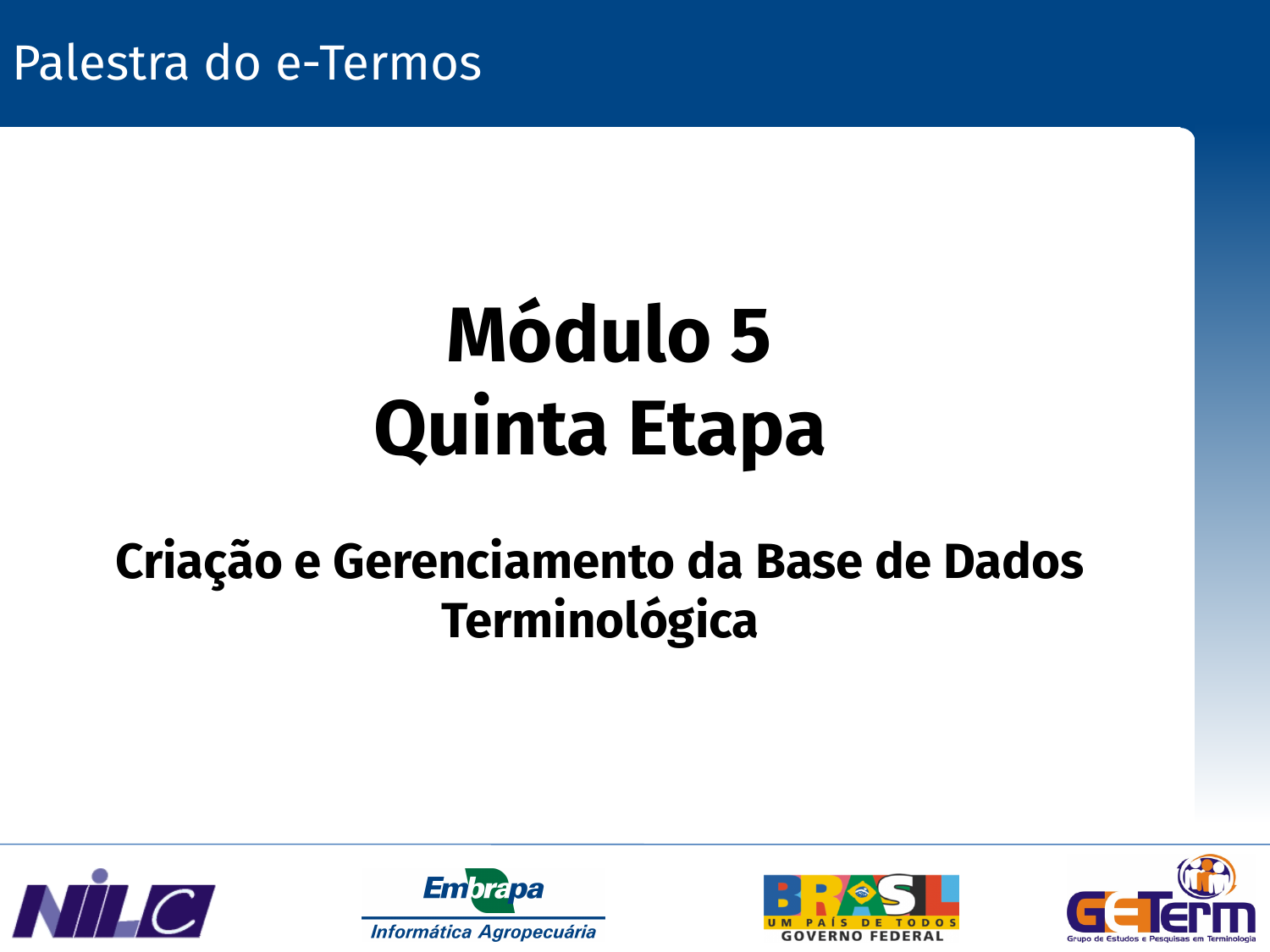

Palestra do e-Termos
 Módulo 5
Quinta Etapa

Criação e Gerenciamento da Base de Dados Terminológica